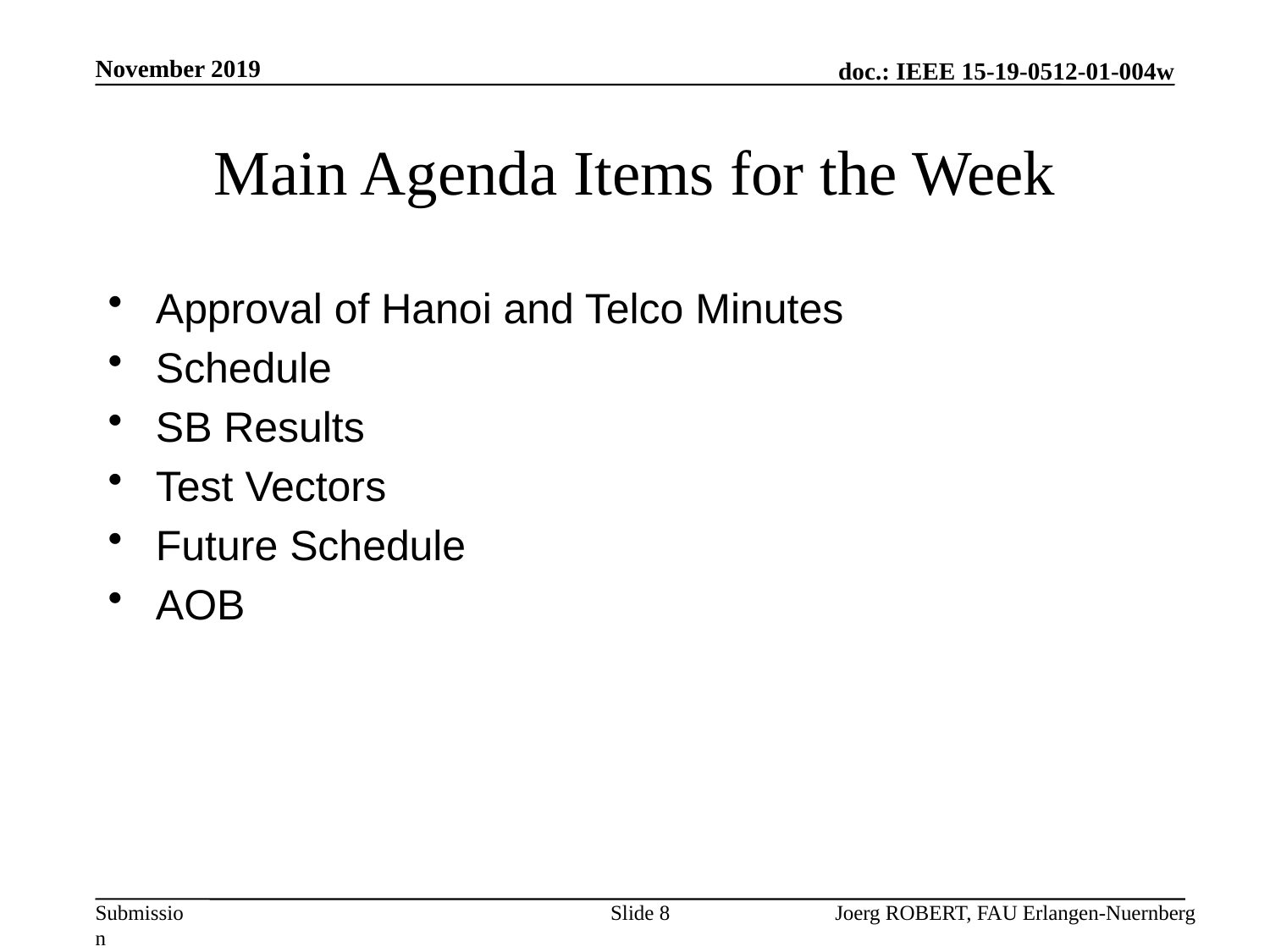

November 2019
# Main Agenda Items for the Week
Approval of Hanoi and Telco Minutes
Schedule
SB Results
Test Vectors
Future Schedule
AOB
Slide 8
Joerg ROBERT, FAU Erlangen-Nuernberg